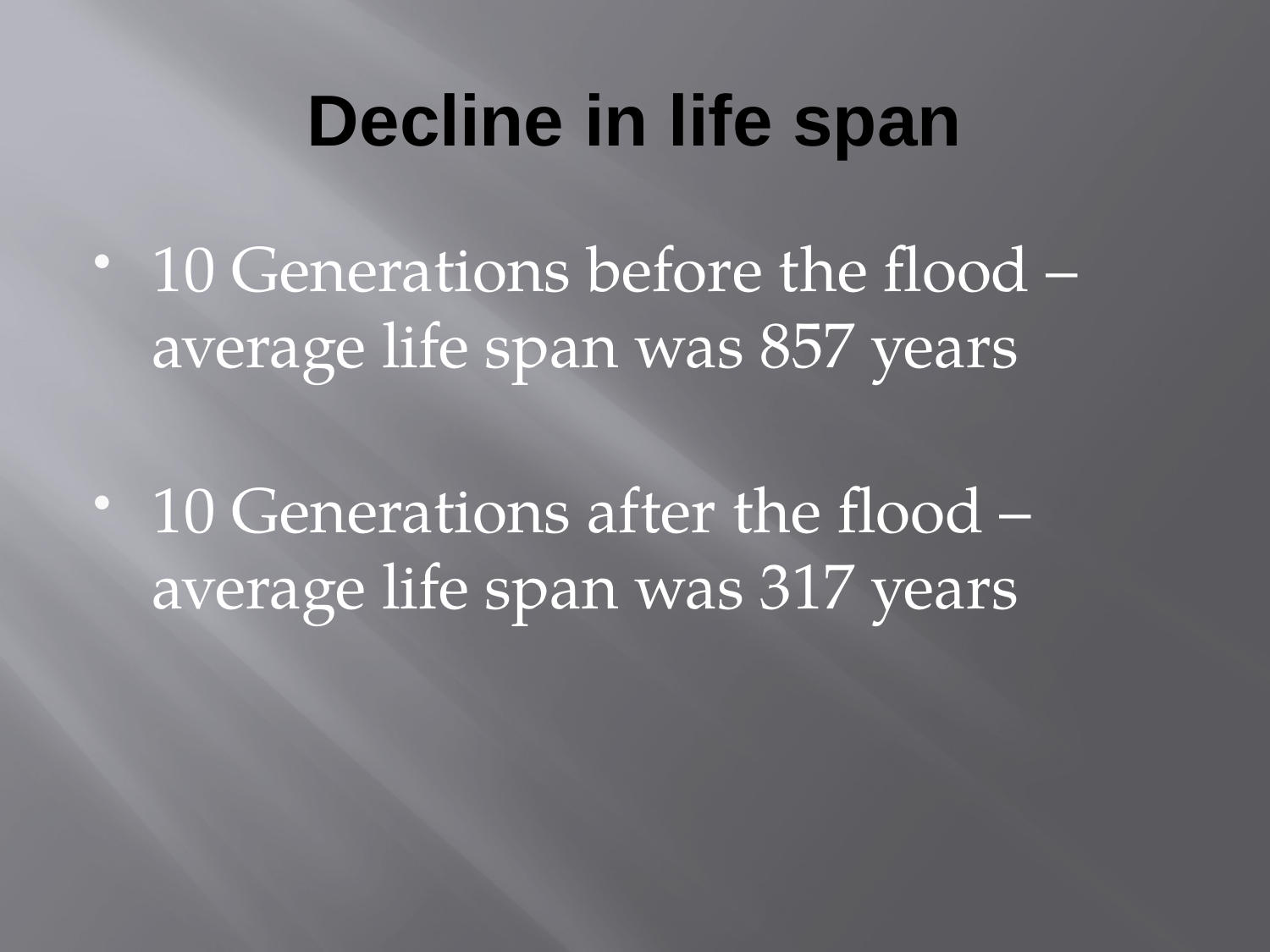

# Decline in life span
10 Generations before the flood – average life span was 857 years
10 Generations after the flood – average life span was 317 years